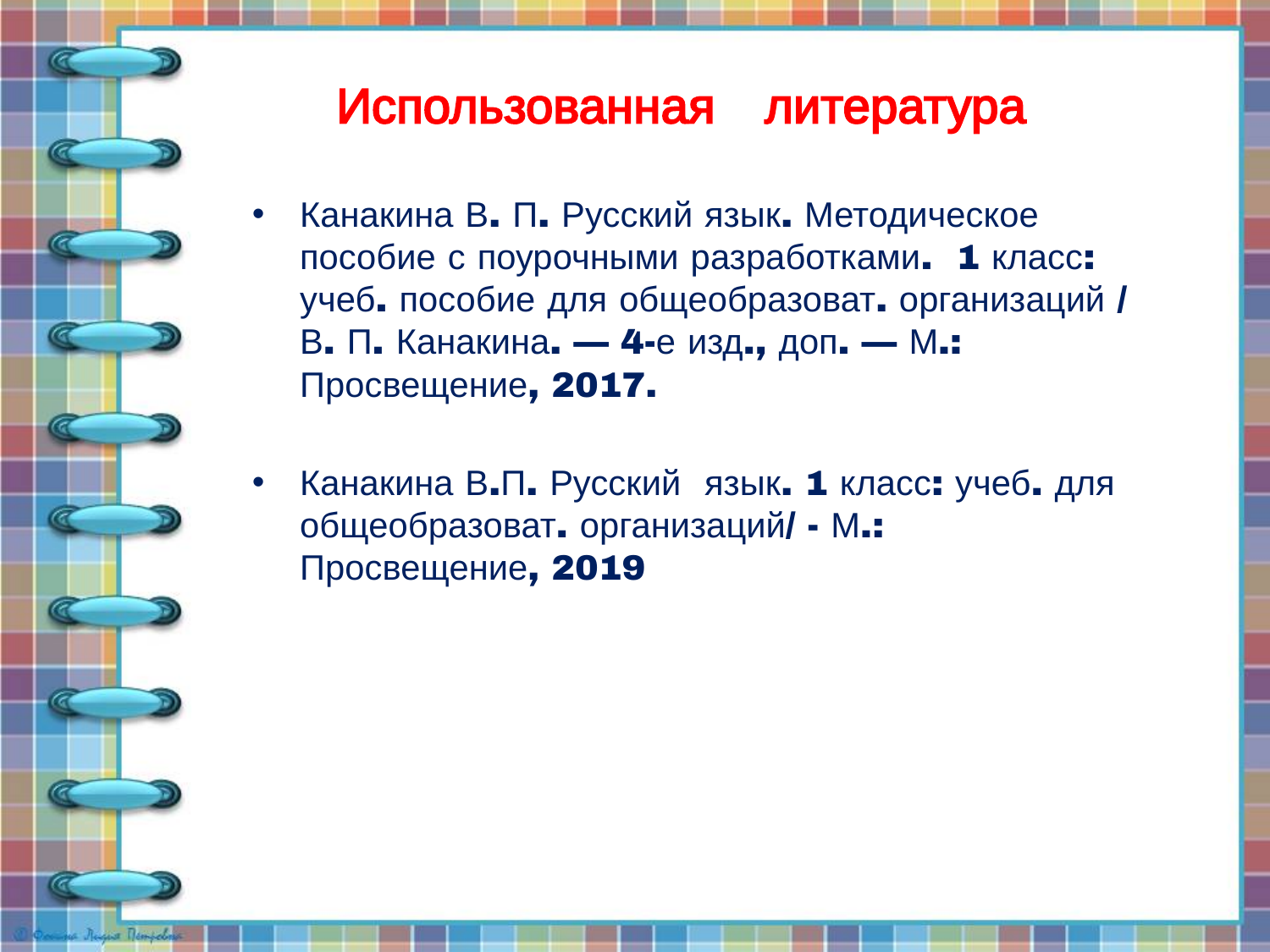

# Использованная   литература
Канакина В. П. Русский язык. Методическое пособие с поурочными разработками.  1 класс: учеб. пособие для общеобразоват. организаций / В. П. Канакина. — 4-е изд., доп. — М.: Просвещение, 2017.

Канакина В.П. Русский  язык. 1 класс: учеб. для общеобразоват. организаций/ - М.: Просвещение, 2019